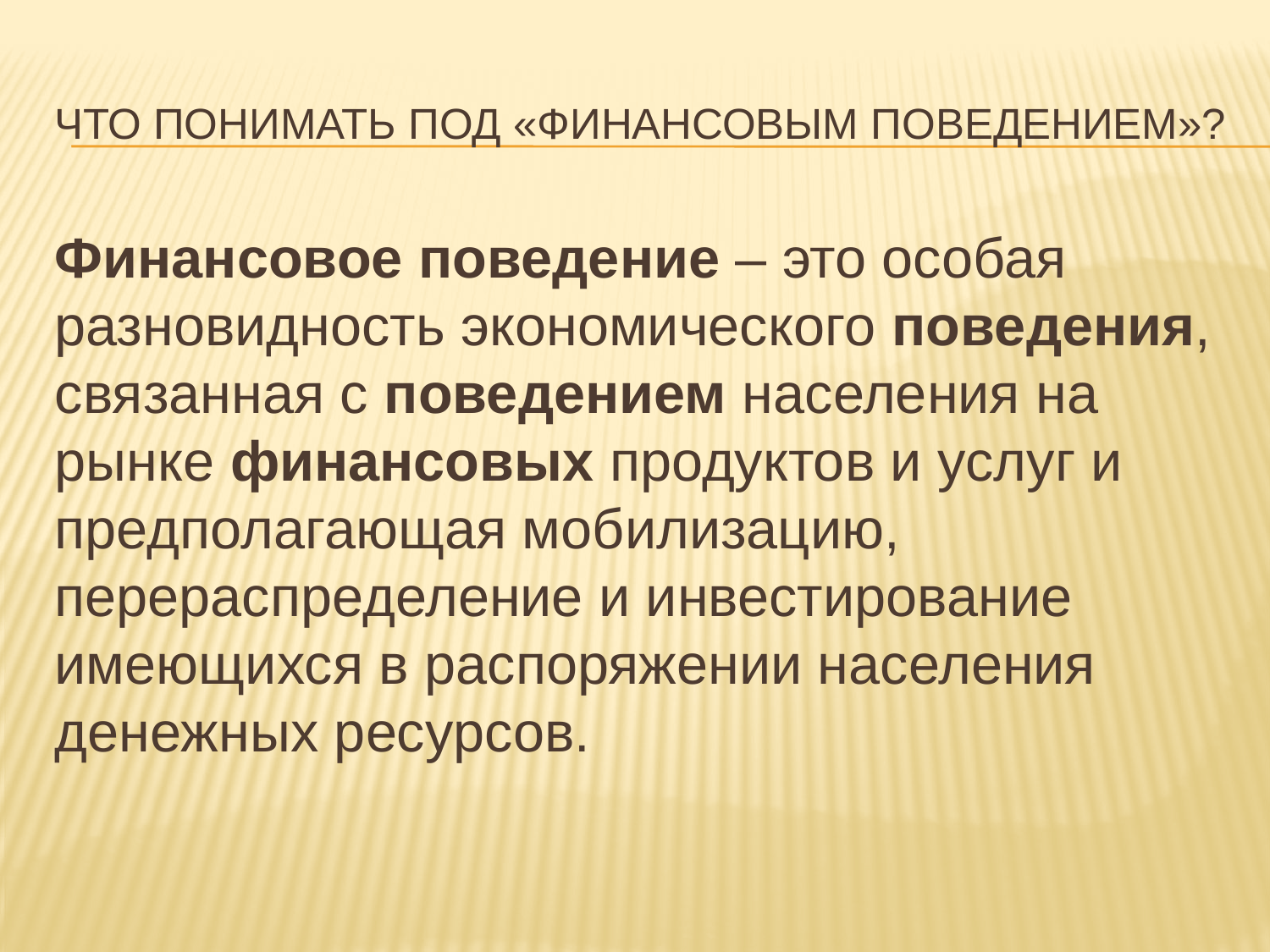

# Что понимать под «финансовым поведением»?
Финансовое поведение – это особая разновидность экономического поведения, связанная с поведением населения на рынке финансовых продуктов и услуг и предполагающая мобилизацию, перераспределение и инвестирование имеющихся в распоряжении населения денежных ресурсов.